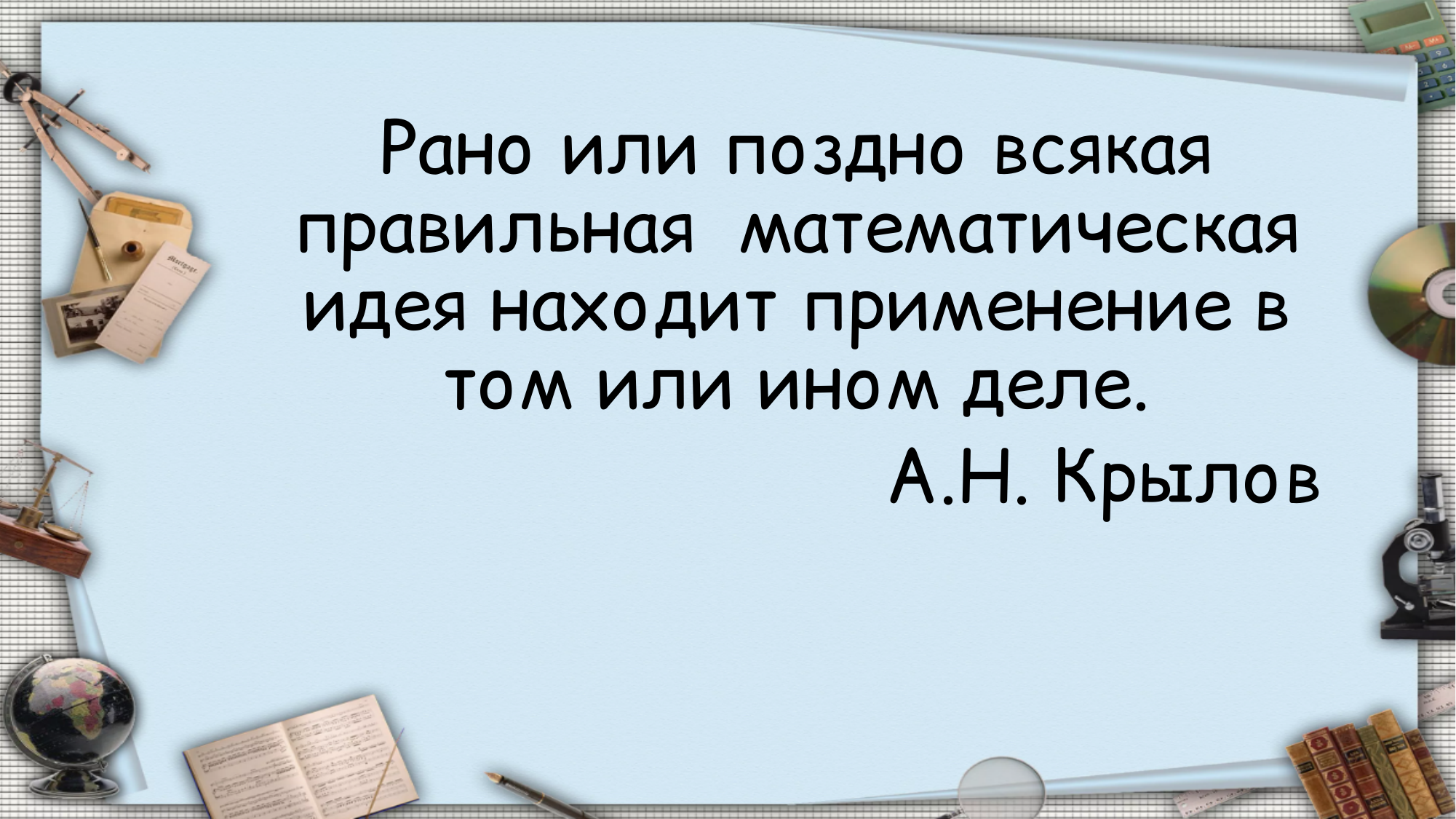

Рано или поздно всякая правильная  математическая идея находит применение в том или ином деле.
А.Н. Крылов